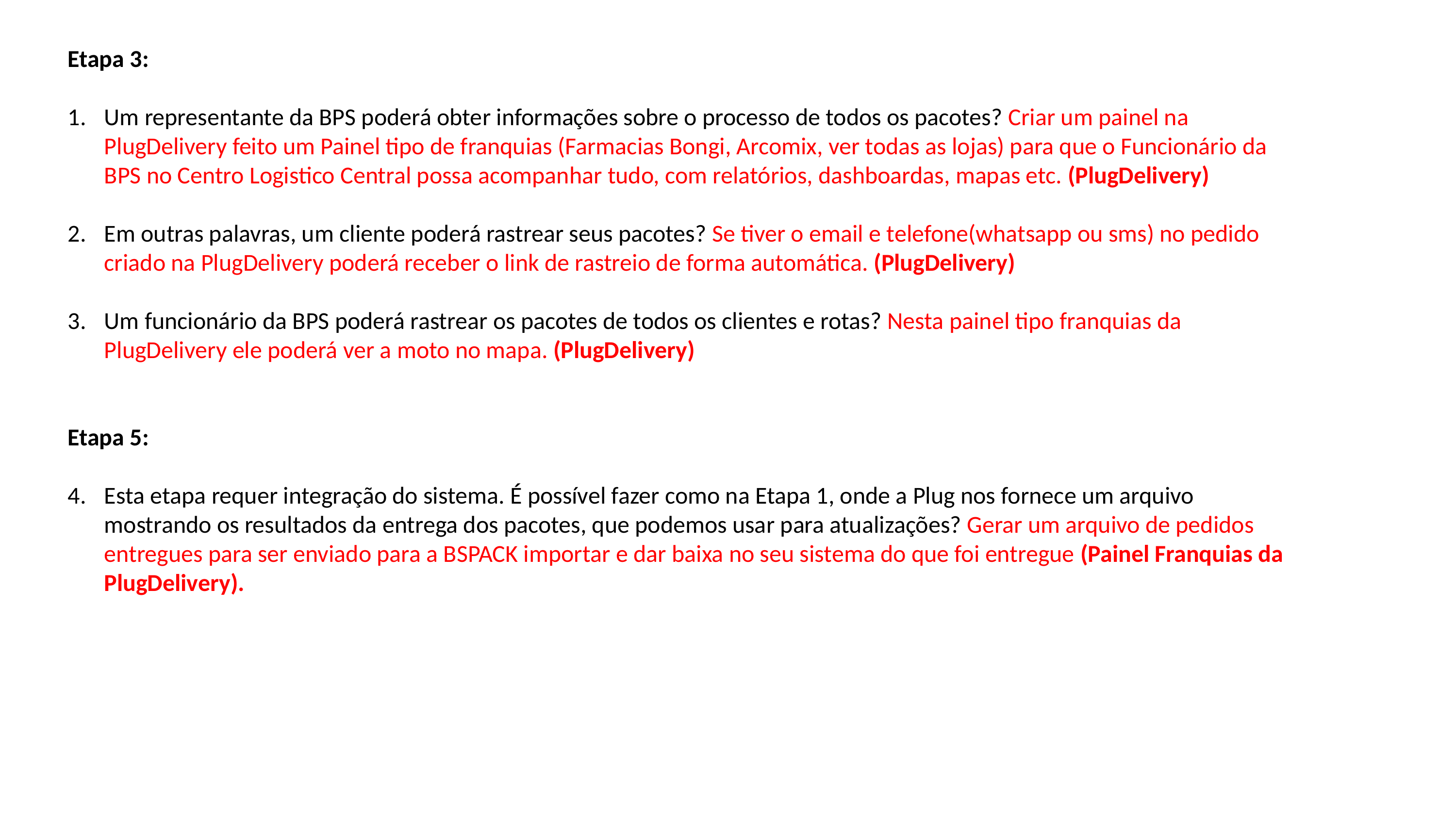

Etapa 3:

Um representante da BPS poderá obter informações sobre o processo de todos os pacotes? Criar um painel na PlugDelivery feito um Painel tipo de franquias (Farmacias Bongi, Arcomix, ver todas as lojas) para que o Funcionário da BPS no Centro Logistico Central possa acompanhar tudo, com relatórios, dashboardas, mapas etc. (PlugDelivery)

Em outras palavras, um cliente poderá rastrear seus pacotes? Se tiver o email e telefone(whatsapp ou sms) no pedido criado na PlugDelivery poderá receber o link de rastreio de forma automática. (PlugDelivery)

Um funcionário da BPS poderá rastrear os pacotes de todos os clientes e rotas? Nesta painel tipo franquias da PlugDelivery ele poderá ver a moto no mapa. (PlugDelivery)

Etapa 5:

Esta etapa requer integração do sistema. É possível fazer como na Etapa 1, onde a Plug nos fornece um arquivo mostrando os resultados da entrega dos pacotes, que podemos usar para atualizações? Gerar um arquivo de pedidos entregues para ser enviado para a BSPACK importar e dar baixa no seu sistema do que foi entregue (Painel Franquias da PlugDelivery).